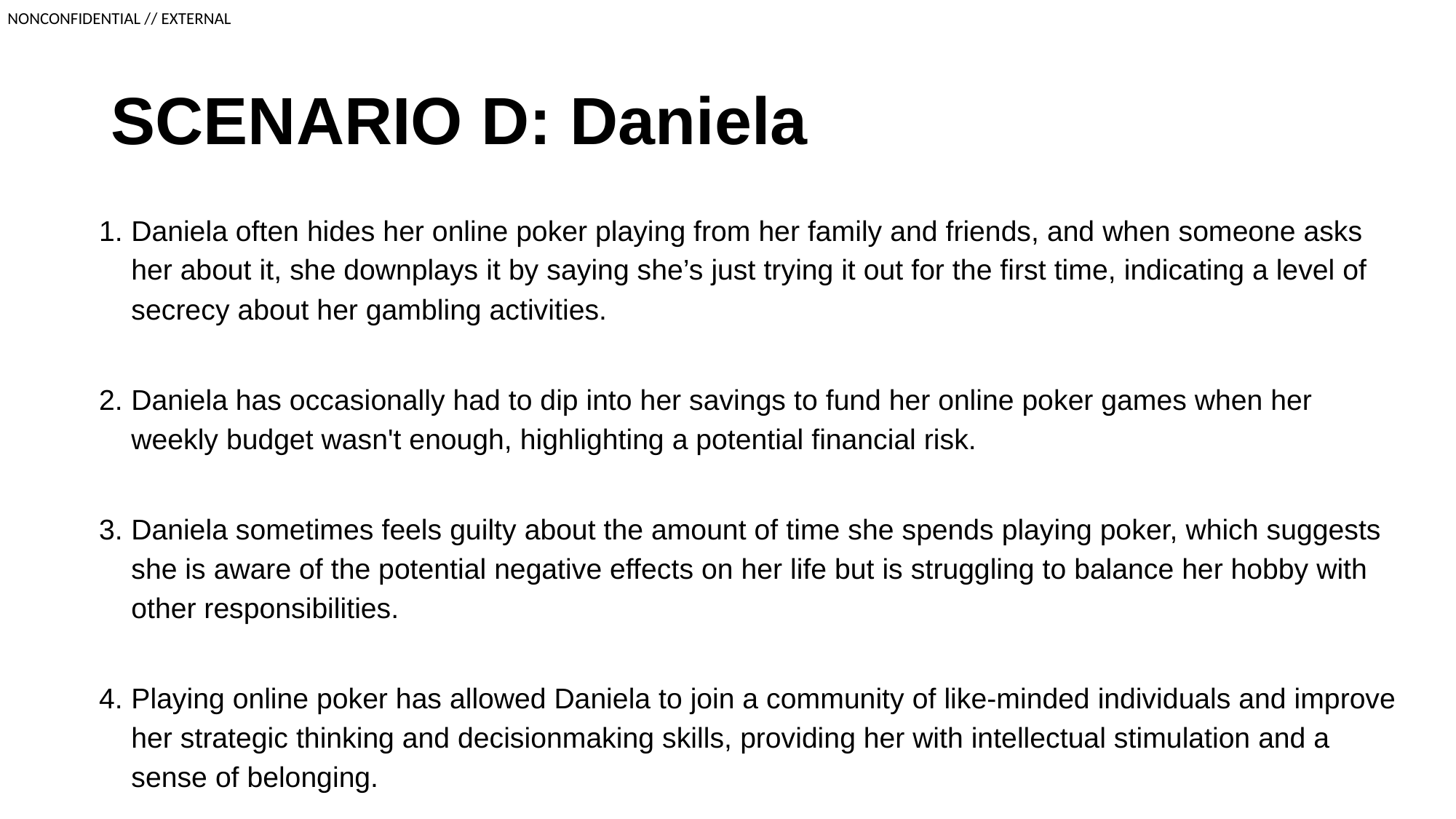

# SCENARIO D: Daniela
Daniela often hides her online poker playing from her family and friends, and when someone asks her about it, she downplays it by saying she’s just trying it out for the first time, indicating a level of secrecy about her gambling activities.

Daniela has occasionally had to dip into her savings to fund her online poker games when her weekly budget wasn't enough, highlighting a potential financial risk.

Daniela sometimes feels guilty about the amount of time she spends playing poker, which suggests she is aware of the potential negative effects on her life but is struggling to balance her hobby with other responsibilities.

Playing online poker has allowed Daniela to join a community of like-minded individuals and improve her strategic thinking and decisionmaking skills, providing her with intellectual stimulation and a sense of belonging.